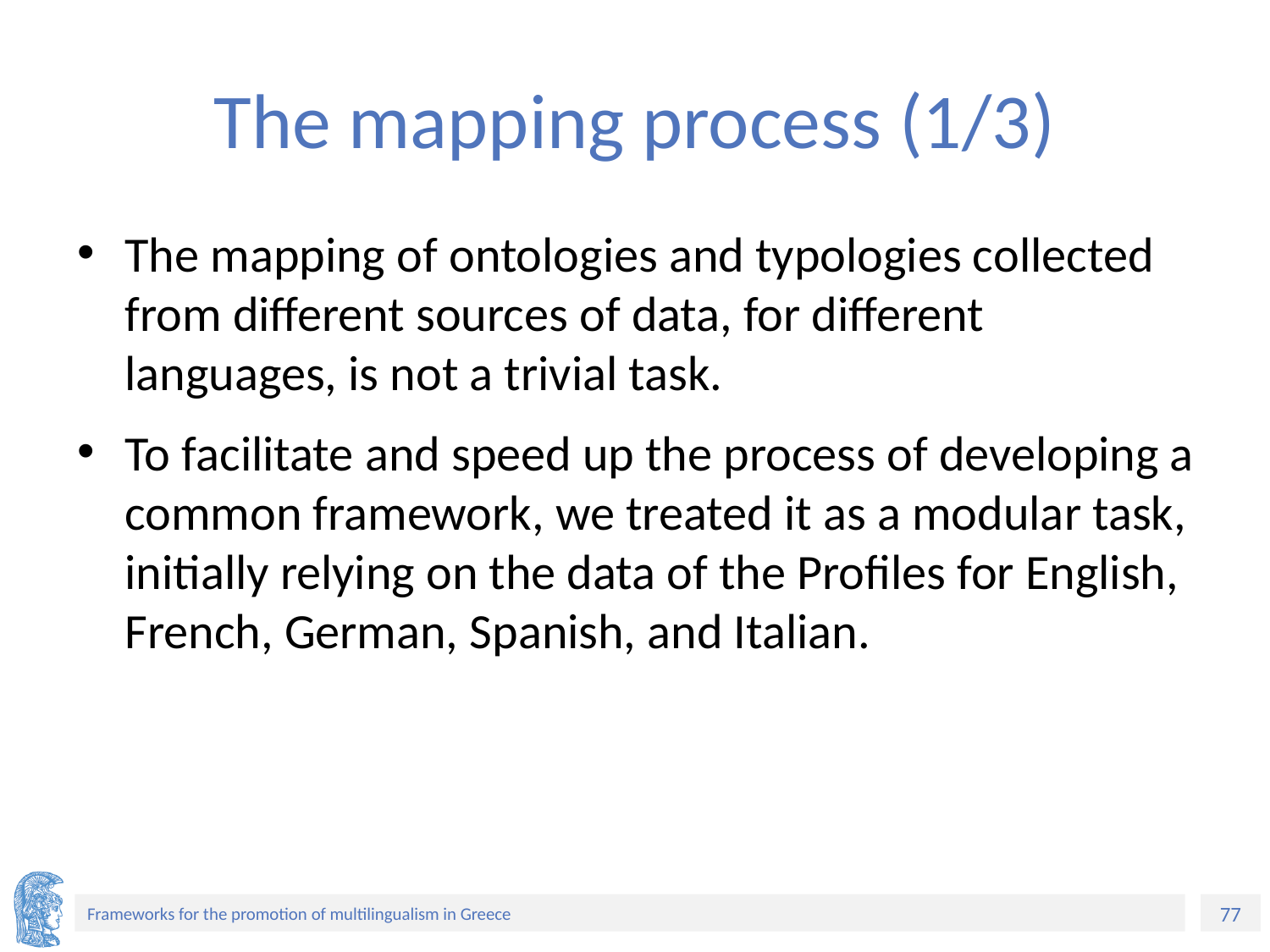

# The mapping process (1/3)
The mapping of ontologies and typologies collected from different sources of data, for different languages, is not a trivial task.
To facilitate and speed up the process of developing a common framework, we treated it as a modular task, initially relying on the data of the Profiles for English, French, German, Spanish, and Italian.